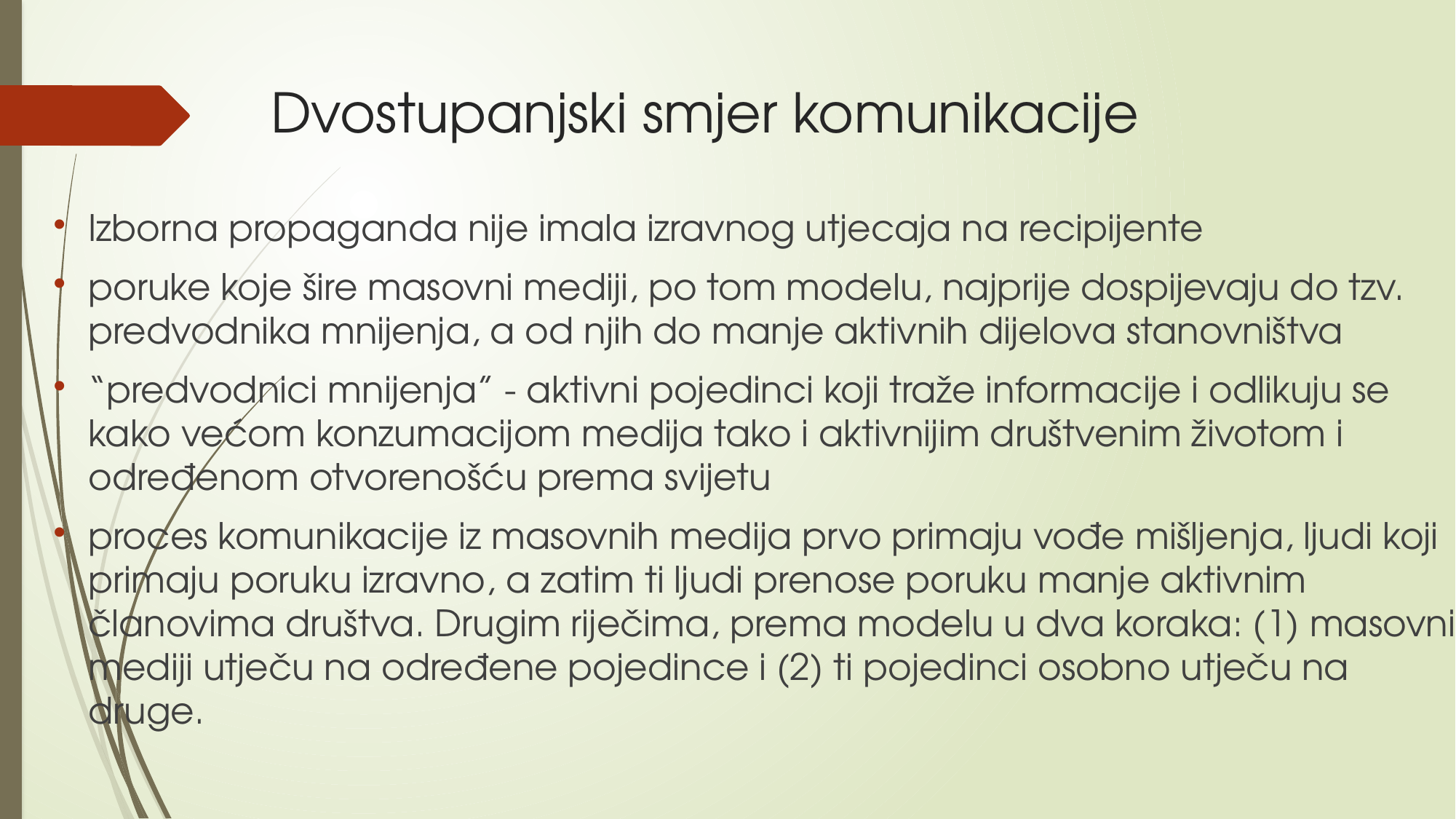

# Dvostupanjski smjer komunikacije
Izborna propaganda nije imala izravnog utjecaja na recipijente
poruke koje šire masovni mediji, po tom modelu, najprije dospijevaju do tzv. predvodnika mnijenja, a od njih do manje aktivnih dijelova stanovništva
“predvodnici mnijenja” - aktivni pojedinci koji traže informacije i odlikuju se kako većom konzumacijom medija tako i aktivnijim društvenim životom i određenom otvorenošću prema svijetu
proces komunikacije iz masovnih medija prvo primaju vođe mišljenja, ljudi koji primaju poruku izravno, a zatim ti ljudi prenose poruku manje aktivnim članovima društva. Drugim riječima, prema modelu u dva koraka: (1) masovni mediji utječu na određene pojedince i (2) ti pojedinci osobno utječu na druge.